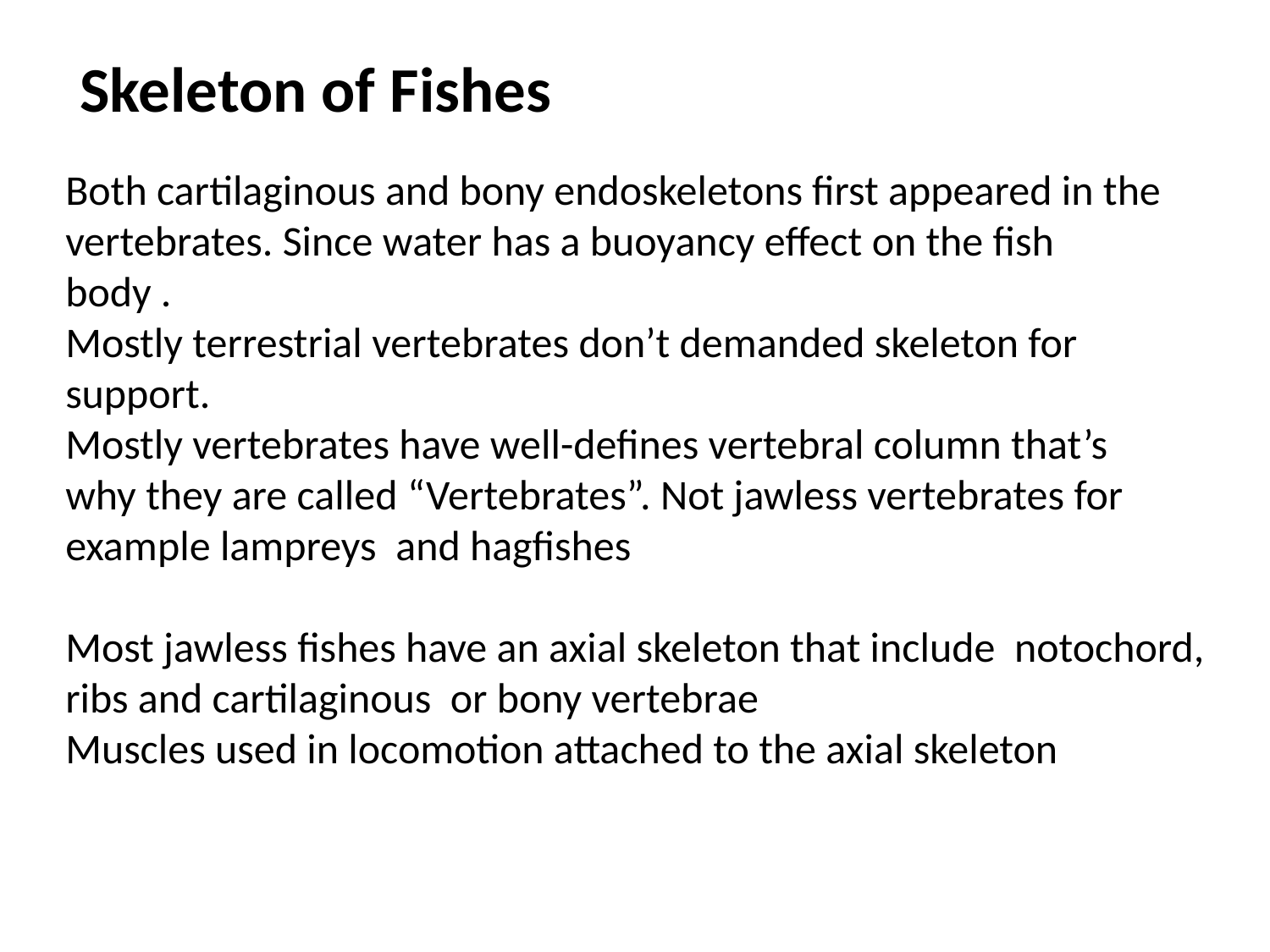

Skeleton of Fishes

Both cartilaginous and bony endoskeletons first appeared in the vertebrates. Since water has a buoyancy effect on the fish body .
Mostly terrestrial vertebrates don’t demanded skeleton for support.
Mostly vertebrates have well-defines vertebral column that’s why they are called “Vertebrates”. Not jawless vertebrates for example lampreys  and hagfishes

Most jawless fishes have an axial skeleton that include  notochord, ribs and cartilaginous  or bony vertebrae
Muscles used in locomotion attached to the axial skeleton